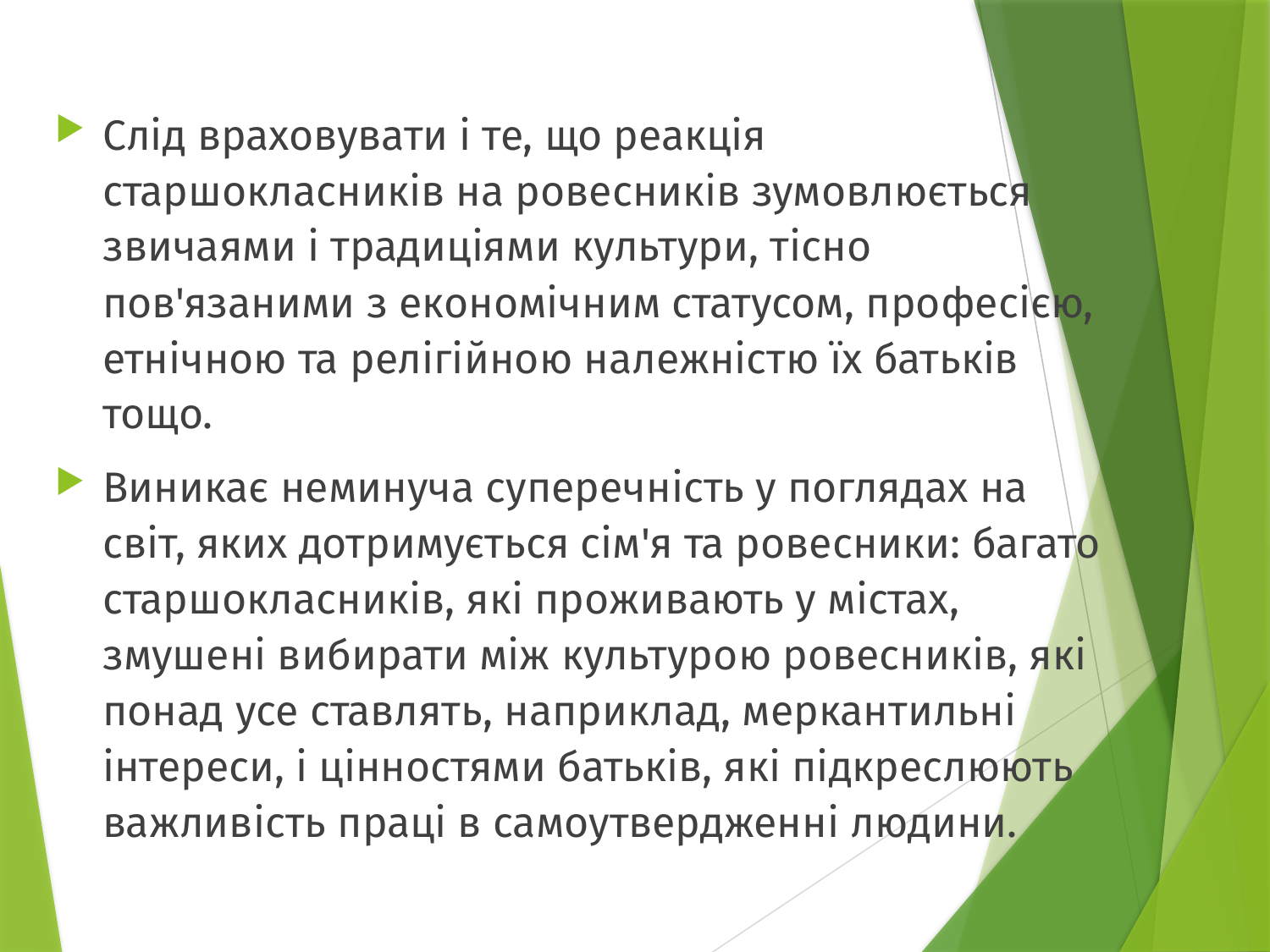

Слід враховувати і те, що реакція старшокласників на ровесників зумовлюється звичаями і традиціями культури, тісно пов'язаними з економічним статусом, професією, етнічною та релігійною належністю їх батьків тощо.
Виникає неминуча суперечність у поглядах на світ, яких дотримується сім'я та ровесники: багато старшокласників, які проживають у містах, змушені вибирати між культурою ровесників, які понад усе ставлять, наприклад, меркантильні інтереси, і цінностями батьків, які підкреслюють важливість праці в самоутвердженні людини.